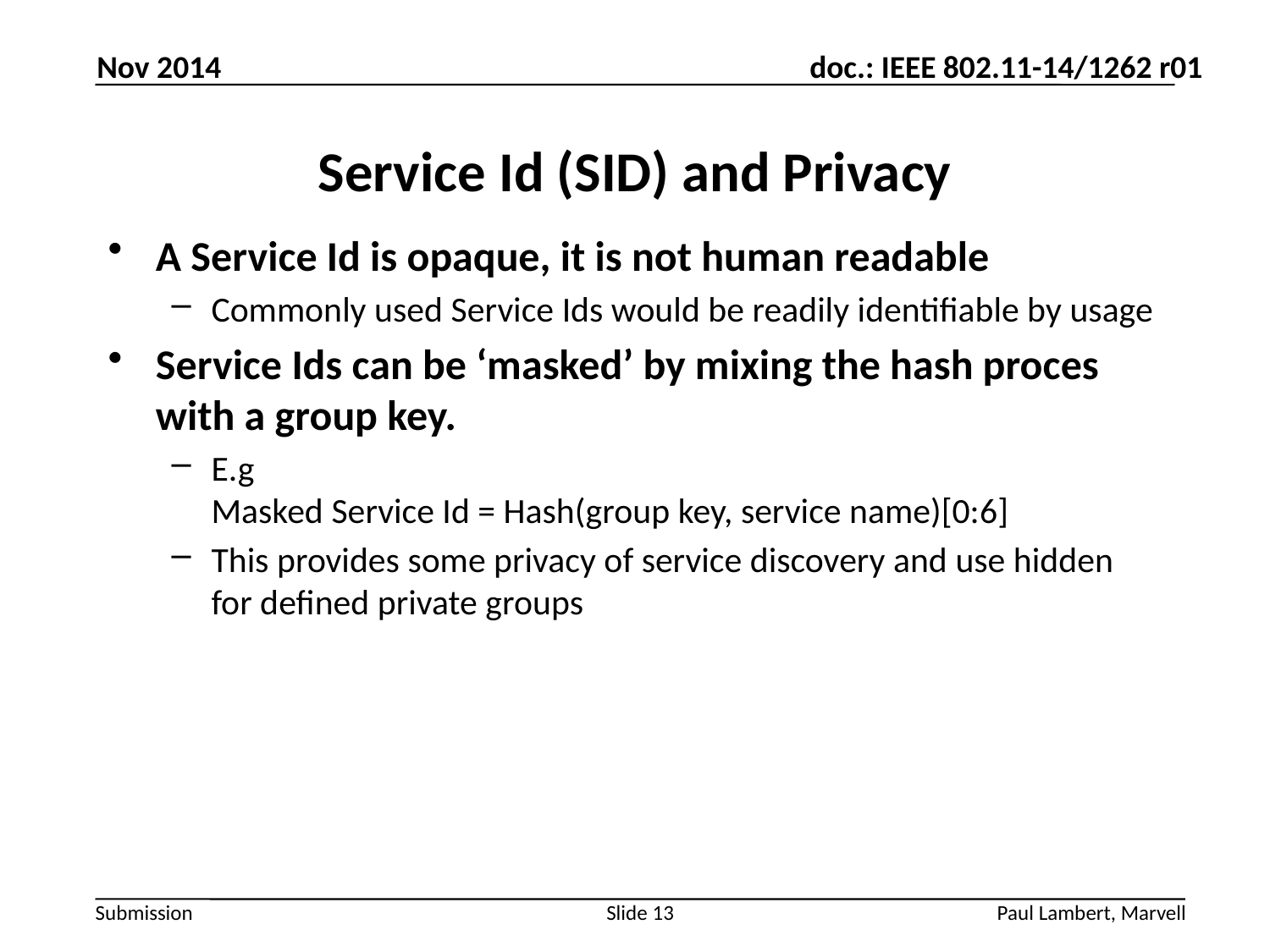

Nov 2014
# Service Id (SID) and Privacy
A Service Id is opaque, it is not human readable
Commonly used Service Ids would be readily identifiable by usage
Service Ids can be ‘masked’ by mixing the hash proces with a group key.
E.g
Masked Service Id = Hash(group key, service name)[0:6]
This provides some privacy of service discovery and use hidden for defined private groups

Slide 13
Paul Lambert, Marvell